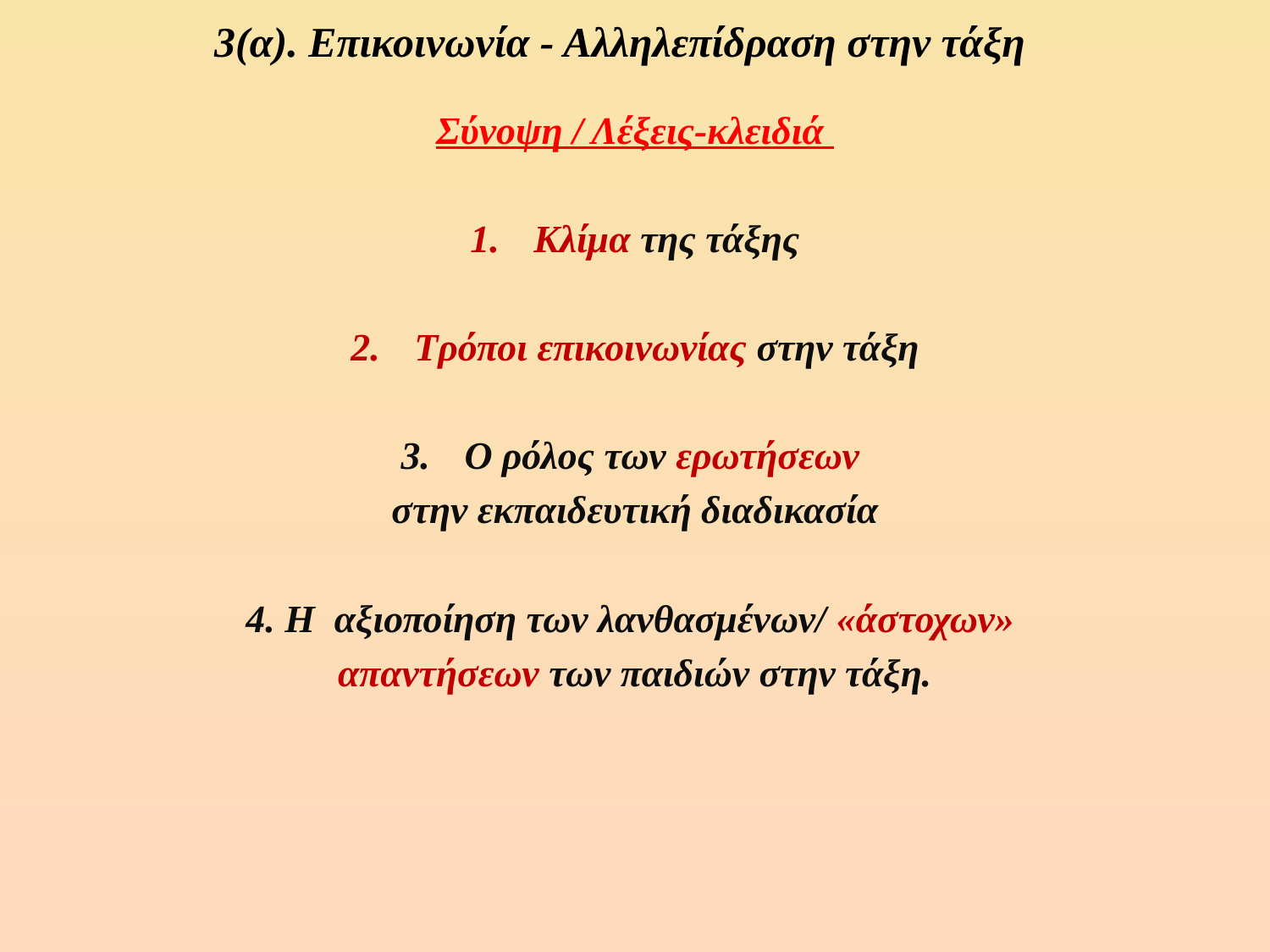

# 3(α). Επικοινωνία - Αλληλεπίδραση στην τάξη
Σύνοψη / Λέξεις-κλειδιά

Κλίμα της τάξης

Τρόποι επικοινωνίας στην τάξη

Ο ρόλος των ερωτήσεων
στην εκπαιδευτική διαδικασία

4. Η  αξιοποίηση των λανθασμένων/ «άστοχων»
απαντήσεων των παιδιών στην τάξη.